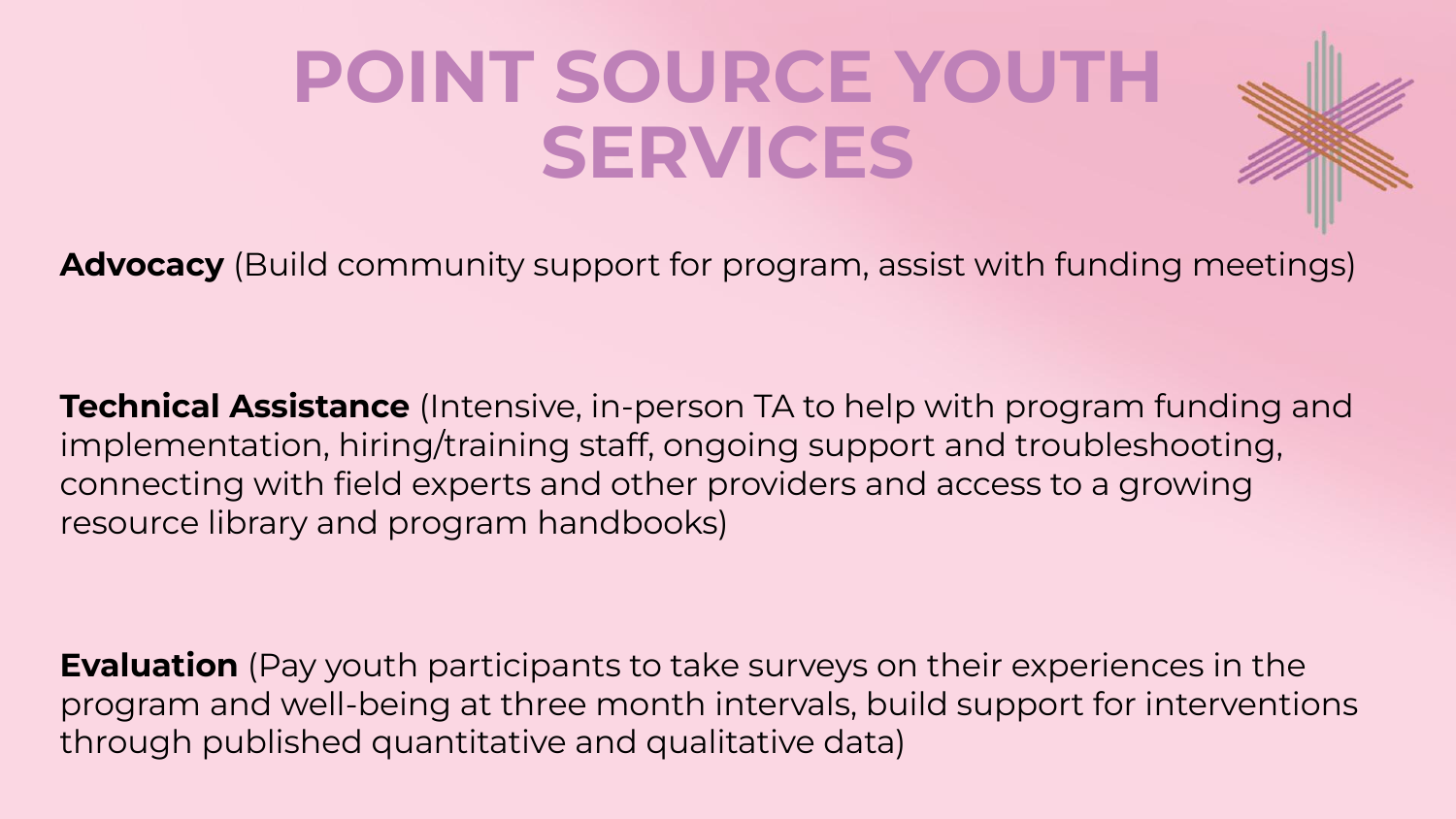

# POINT SOURCE YOUTH
SERVICES
Advocacy (Build community support for program, assist with funding meetings)

Technical Assistance (Intensive, in-person TA to help with program funding and implementation, hiring/training staff, ongoing support and troubleshooting, connecting with field experts and other providers and access to a growing resource library and program handbooks)

Evaluation (Pay youth participants to take surveys on their experiences in the program and well-being at three month intervals, build support for interventions through published quantitative and qualitative data)